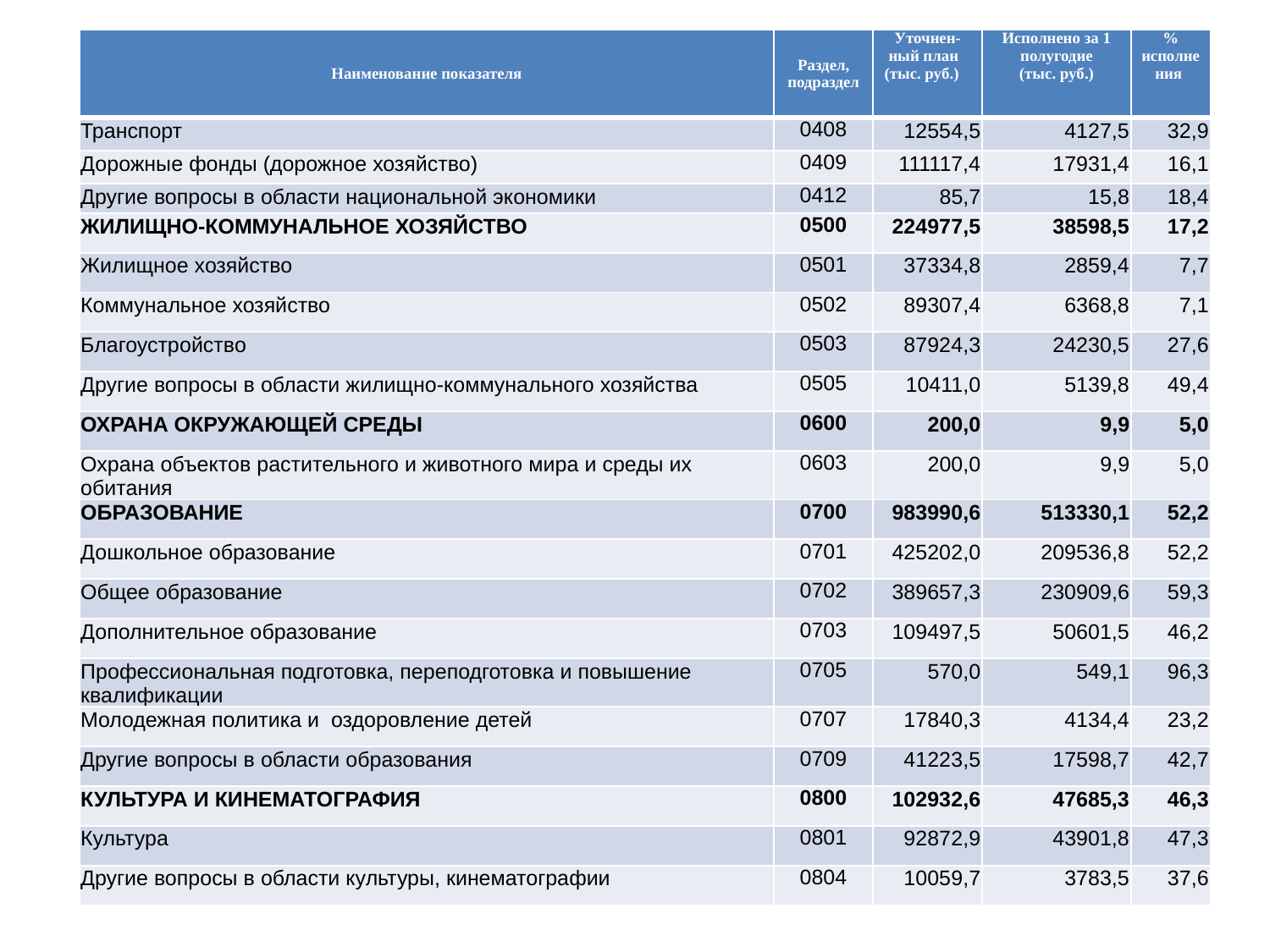

| Наименование показателя | Раздел, подраздел | Уточнен-ный план (тыс. руб.) | Исполнено за 1 полугодие (тыс. руб.) | % исполнения |
| --- | --- | --- | --- | --- |
| Транспорт | 0408 | 12554,5 | 4127,5 | 32,9 |
| Дорожные фонды (дорожное хозяйство) | 0409 | 111117,4 | 17931,4 | 16,1 |
| Другие вопросы в области национальной экономики | 0412 | 85,7 | 15,8 | 18,4 |
| ЖИЛИЩНО-КОММУНАЛЬНОЕ ХОЗЯЙСТВО | 0500 | 224977,5 | 38598,5 | 17,2 |
| Жилищное хозяйство | 0501 | 37334,8 | 2859,4 | 7,7 |
| Коммунальное хозяйство | 0502 | 89307,4 | 6368,8 | 7,1 |
| Благоустройство | 0503 | 87924,3 | 24230,5 | 27,6 |
| Другие вопросы в области жилищно-коммунального хозяйства | 0505 | 10411,0 | 5139,8 | 49,4 |
| ОХРАНА ОКРУЖАЮЩЕЙ СРЕДЫ | 0600 | 200,0 | 9,9 | 5,0 |
| Охрана объектов растительного и животного мира и среды их обитания | 0603 | 200,0 | 9,9 | 5,0 |
| ОБРАЗОВАНИЕ | 0700 | 983990,6 | 513330,1 | 52,2 |
| Дошкольное образование | 0701 | 425202,0 | 209536,8 | 52,2 |
| Общее образование | 0702 | 389657,3 | 230909,6 | 59,3 |
| Дополнительное образование | 0703 | 109497,5 | 50601,5 | 46,2 |
| Профессиональная подготовка, переподготовка и повышение квалификации | 0705 | 570,0 | 549,1 | 96,3 |
| Молодежная политика и оздоровление детей | 0707 | 17840,3 | 4134,4 | 23,2 |
| Другие вопросы в области образования | 0709 | 41223,5 | 17598,7 | 42,7 |
| КУЛЬТУРА И КИНЕМАТОГРАФИЯ | 0800 | 102932,6 | 47685,3 | 46,3 |
| Культура | 0801 | 92872,9 | 43901,8 | 47,3 |
| Другие вопросы в области культуры, кинематографии | 0804 | 10059,7 | 3783,5 | 37,6 |
#